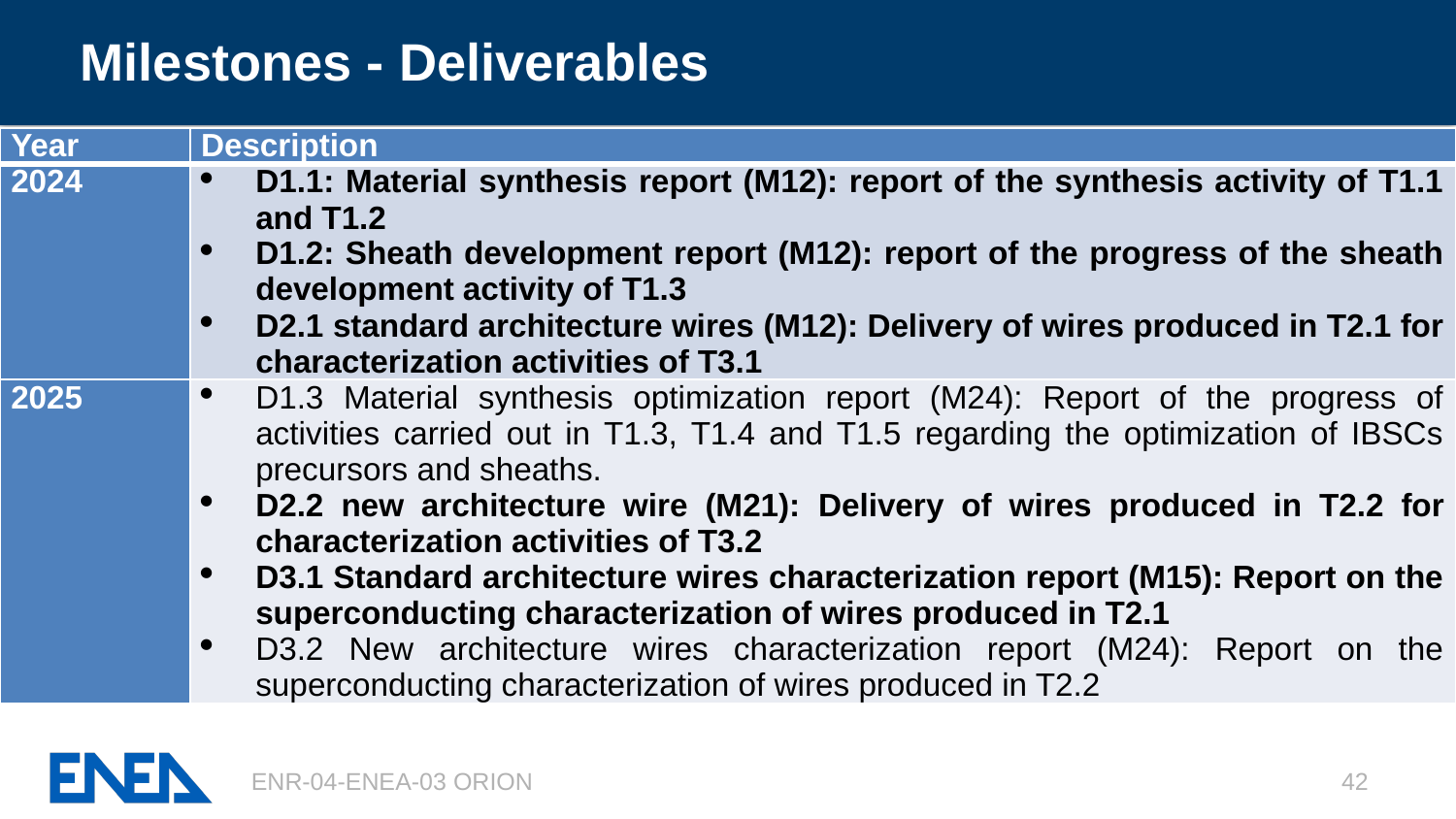

# Milestones - Deliverables
| Year | Description |
| --- | --- |
| 2024 | D1.1: Material synthesis report (M12): report of the synthesis activity of T1.1 and T1.2 D1.2: Sheath development report (M12): report of the progress of the sheath development activity of T1.3 D2.1 standard architecture wires (M12): Delivery of wires produced in T2.1 for characterization activities of T3.1 |
| 2025 | D1.3 Material synthesis optimization report (M24): Report of the progress of activities carried out in T1.3, T1.4 and T1.5 regarding the optimization of IBSCs precursors and sheaths. D2.2 new architecture wire (M21): Delivery of wires produced in T2.2 for characterization activities of T3.2 D3.1 Standard architecture wires characterization report (M15): Report on the superconducting characterization of wires produced in T2.1 D3.2 New architecture wires characterization report (M24): Report on the superconducting characterization of wires produced in T2.2 |
ENR-04-ENEA-03 ORION
42